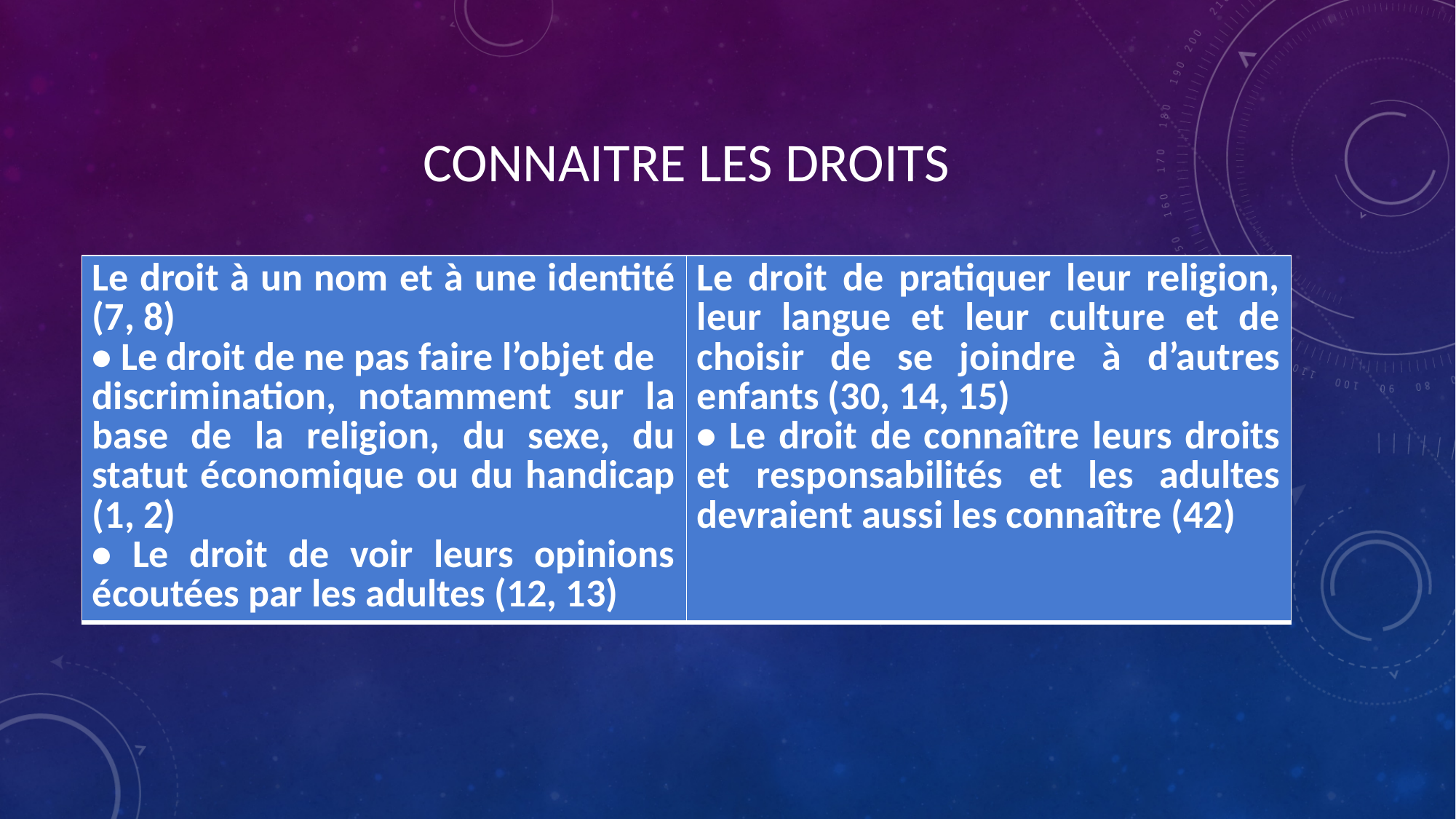

# CONNAITRE LES DROITS
| Le droit à un nom et à une identité (7, 8) • Le droit de ne pas faire l’objet de discrimination, notamment sur la base de la religion, du sexe, du statut économique ou du handicap (1, 2) • Le droit de voir leurs opinions écoutées par les adultes (12, 13) | Le droit de pratiquer leur religion, leur langue et leur culture et de choisir de se joindre à d’autres enfants (30, 14, 15) • Le droit de connaître leurs droits et responsabilités et les adultes devraient aussi les connaître (42) |
| --- | --- |